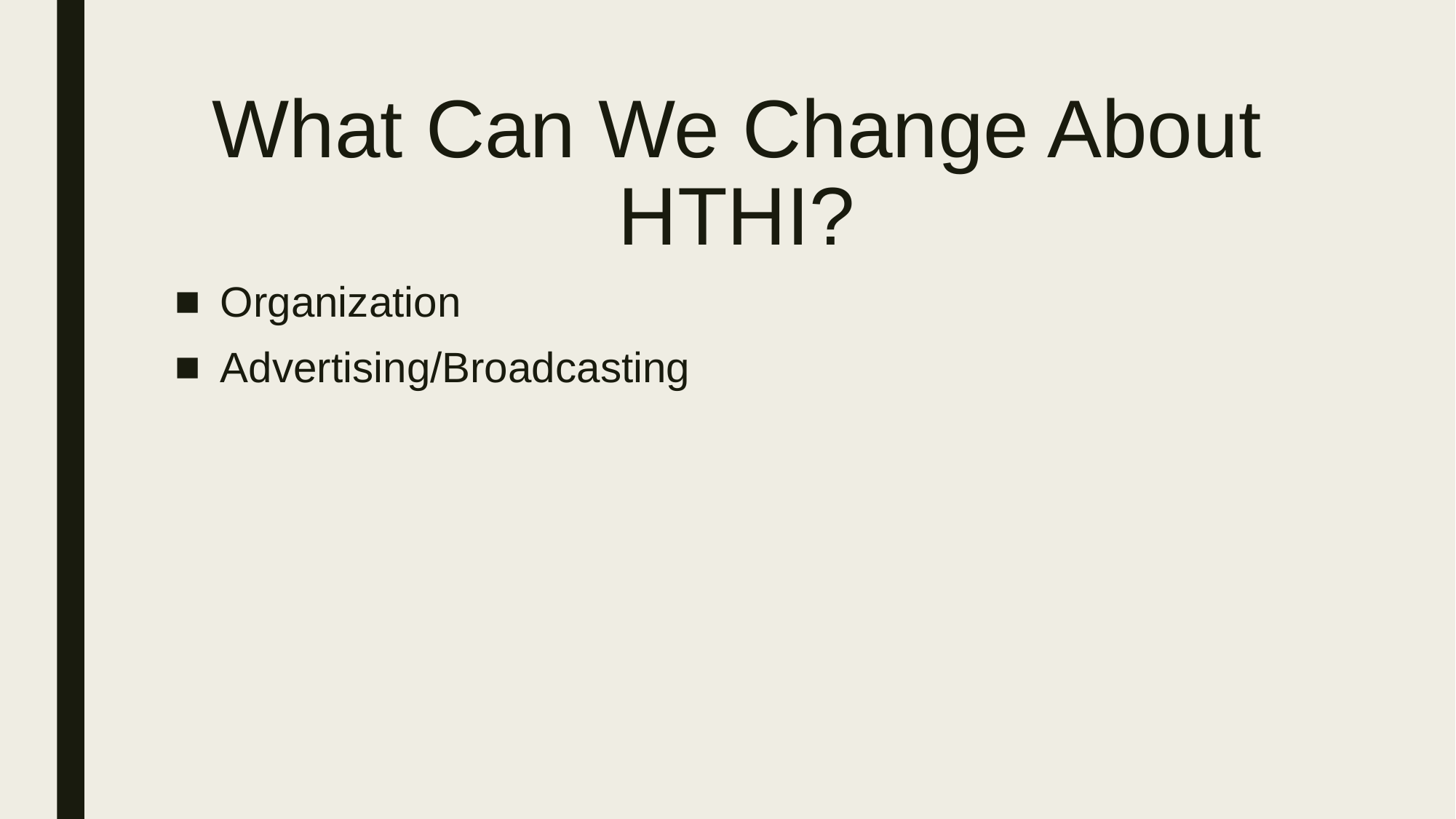

# What Can We Change About HTHI?
Organization
Advertising/Broadcasting